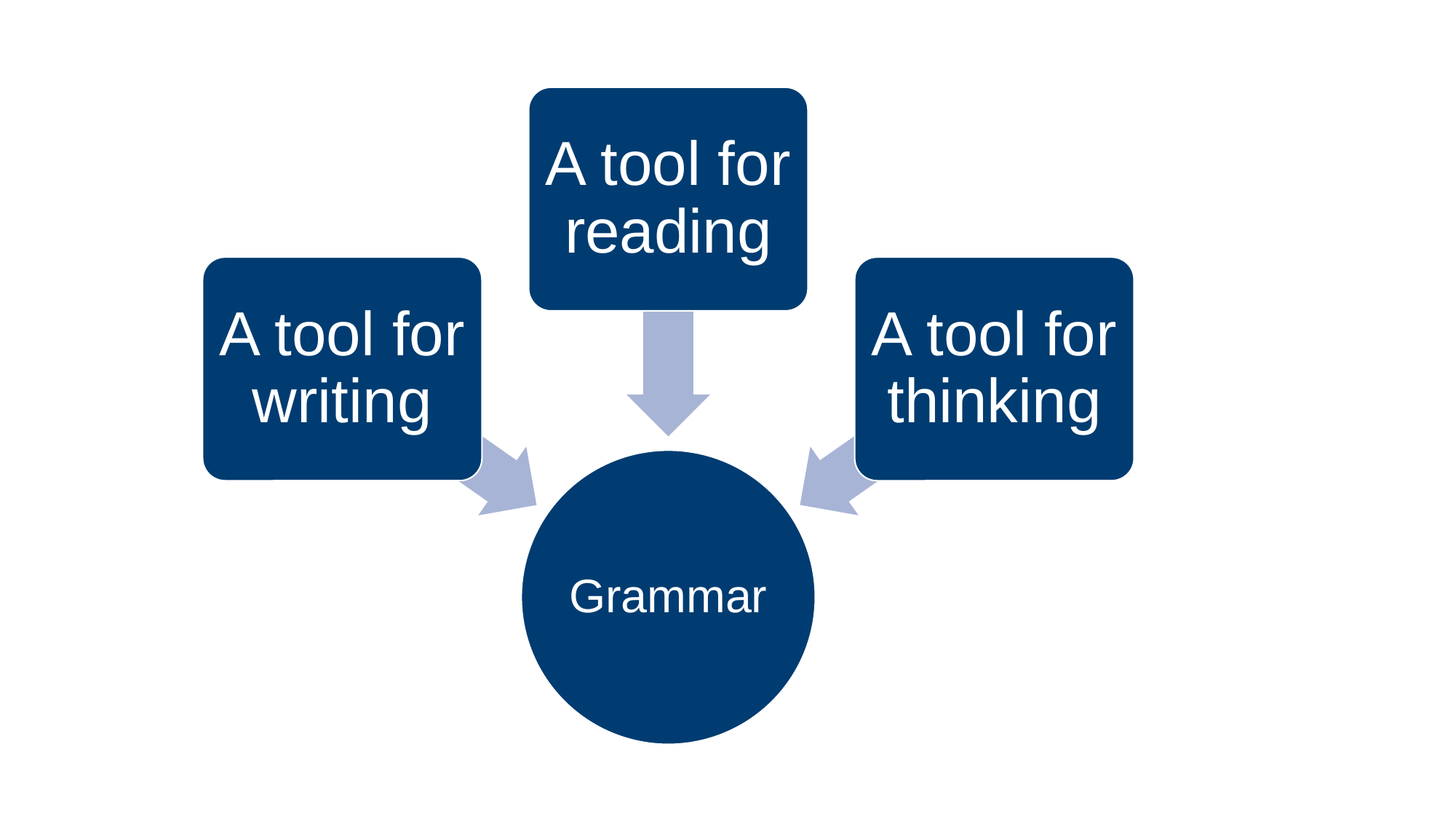

# Grammar is a Tool for Writing

A tool for reading

A tool for writing
A tool for thinking

Grammar